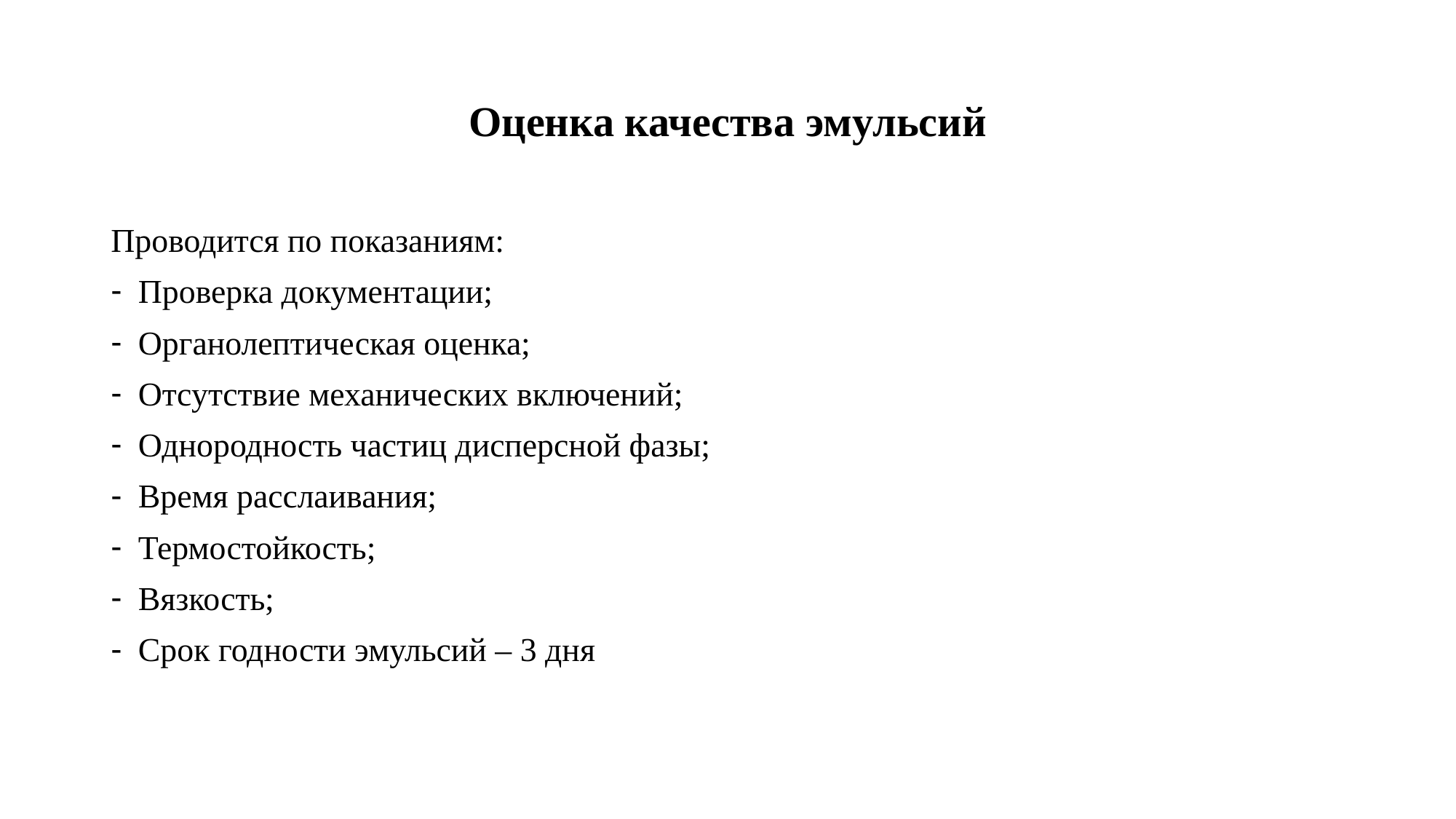

# Оценка качества эмульсий
Проводится по показаниям:
Проверка документации;
Органолептическая оценка;
Отсутствие механических включений;
Однородность частиц дисперсной фазы;
Время расслаивания;
Термостойкость;
Вязкость;
Срок годности эмульсий – 3 дня